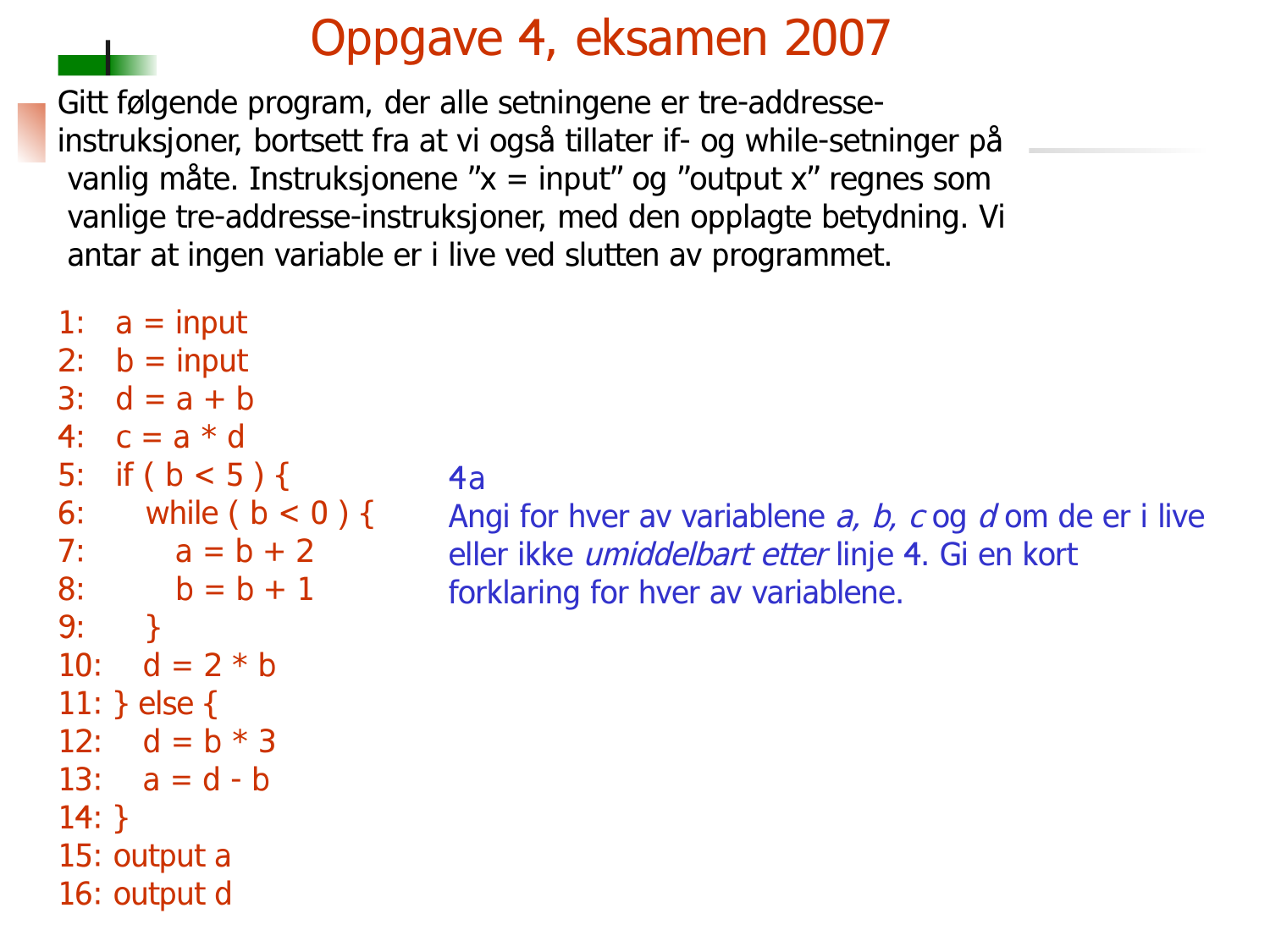

Oppgave 4, eksamen 2007
Gitt følgende program, der alle setningene er tre-addresse-
instruksjoner, bortsett fra at vi også tillater if- og while-setninger på
 vanlig måte. Instruksjonene ”x = input” og ”output x” regnes som
 vanlige tre-addresse-instruksjoner, med den opplagte betydning. Vi
 antar at ingen variable er i live ved slutten av programmet.

1:   a = input
2:   b = input
3:   d = a + b
4:   c = a * d
5:   if ( b < 5 ) {
6:      while ( b < 0 ) {
7:         a = b + 2
8:         b = b + 1
9:      }
10:    d = 2 * b
11: } else {
12:    d = b * 3
13:    a = d - b
14: }
15: output a
16: output d
4a
Angi for hver av variablene a, b, c og d om de er i live eller ikke umiddelbart etter linje 4. Gi en kort forklaring for hver av variablene.